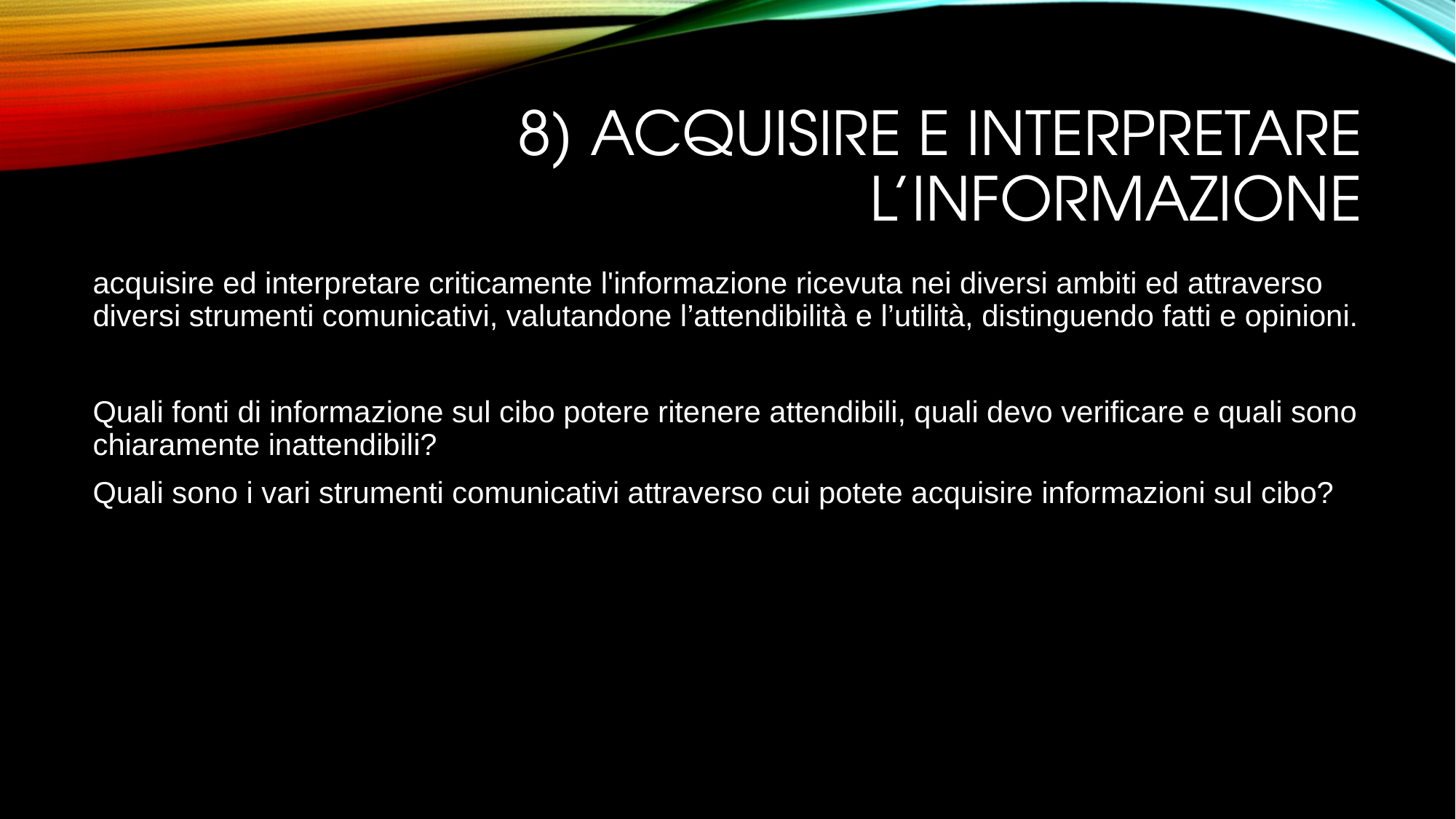

# 8) Acquisire e interpretare l’informazione
acquisire ed interpretare criticamente l'informazione ricevuta nei diversi ambiti ed attraverso diversi strumenti comunicativi, valutandone l’attendibilità e l’utilità, distinguendo fatti e opinioni.

Quali fonti di informazione sul cibo potere ritenere attendibili, quali devo verificare e quali sono chiaramente inattendibili?
Quali sono i vari strumenti comunicativi attraverso cui potete acquisire informazioni sul cibo?